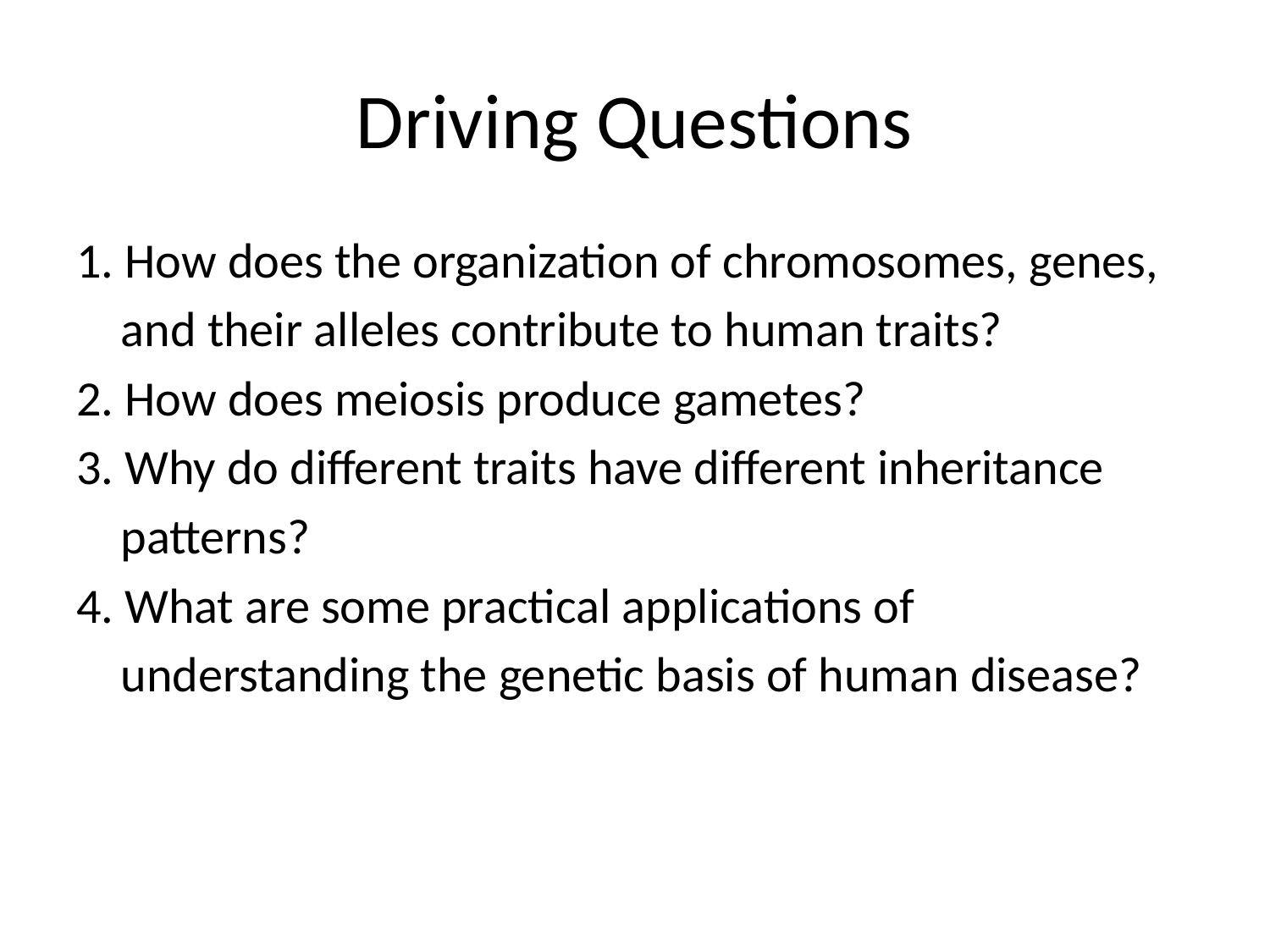

# Driving Questions
1. How does the organization of chromosomes, genes,
    and their alleles contribute to human traits?
2. How does meiosis produce gametes?
3. Why do different traits have different inheritance
    patterns?
4. What are some practical applications of
    understanding the genetic basis of human disease?